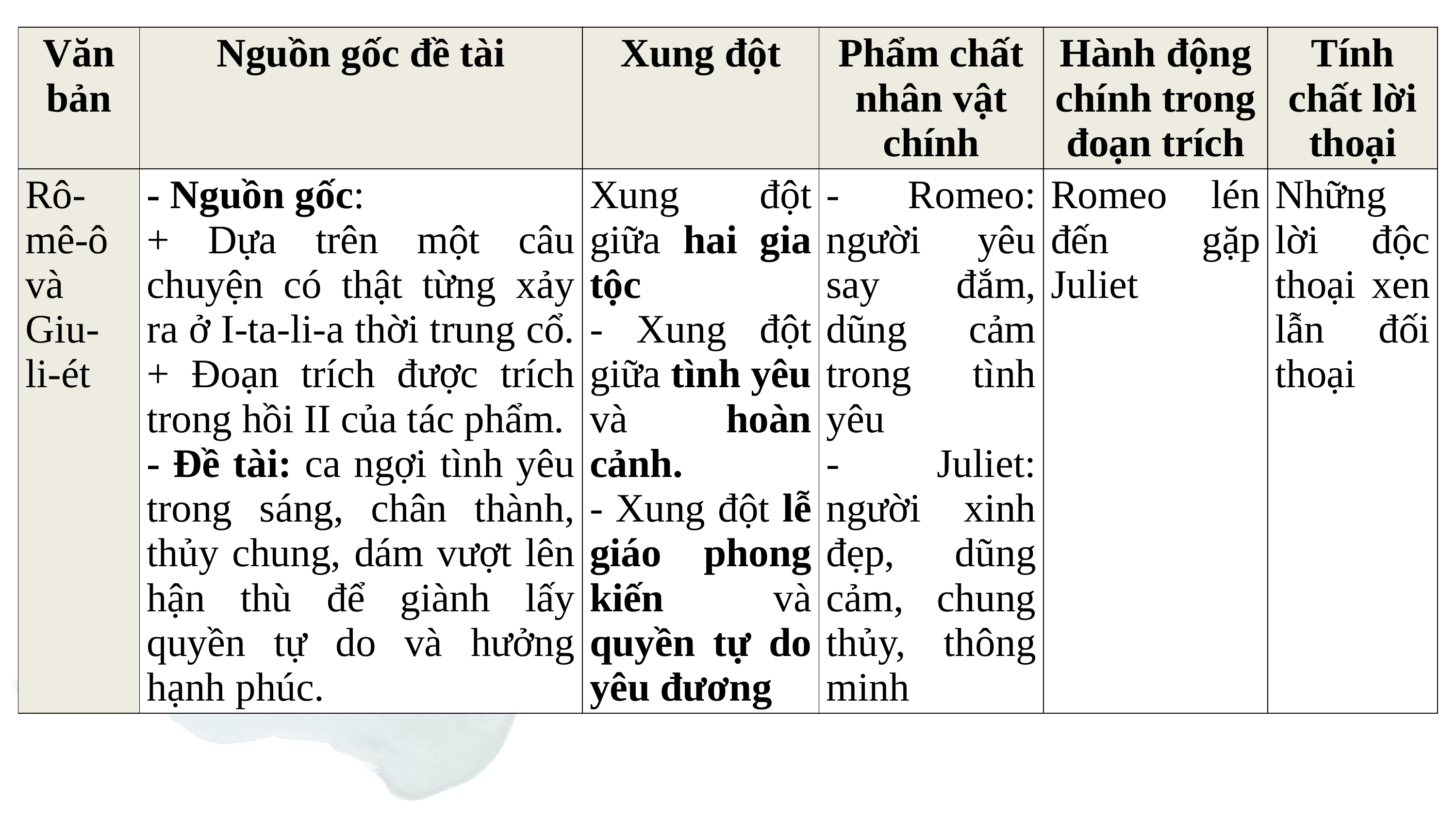

| Văn bản | Nguồn gốc đề tài | Xung đột | Phẩm chất nhân vật chính | Hành động chính trong đoạn trích | Tính chất lời thoại |
| --- | --- | --- | --- | --- | --- |
| Rô-mê-ô và Giu-li-ét | - Nguồn gốc: + Dựa trên một câu chuyện có thật từng xảy ra ở I-ta-li-a thời trung cổ. + Đoạn trích được trích trong hồi II của tác phẩm. - Đề tài: ca ngợi tình yêu trong sáng, chân thành, thủy chung, dám vượt lên hận thù để giành lấy quyền tự do và hưởng hạnh phúc. | Xung đột giữa hai gia tộc - Xung đột giữa tình yêu và hoàn cảnh. - Xung đột lễ giáo phong kiến và quyền tự do yêu đương | - Romeo: người yêu say đắm, dũng cảm trong tình yêu - Juliet: người xinh đẹp, dũng cảm, chung thủy, thông minh | Romeo lén đến gặp Juliet | Những lời độc thoại xen lẫn đối thoại |